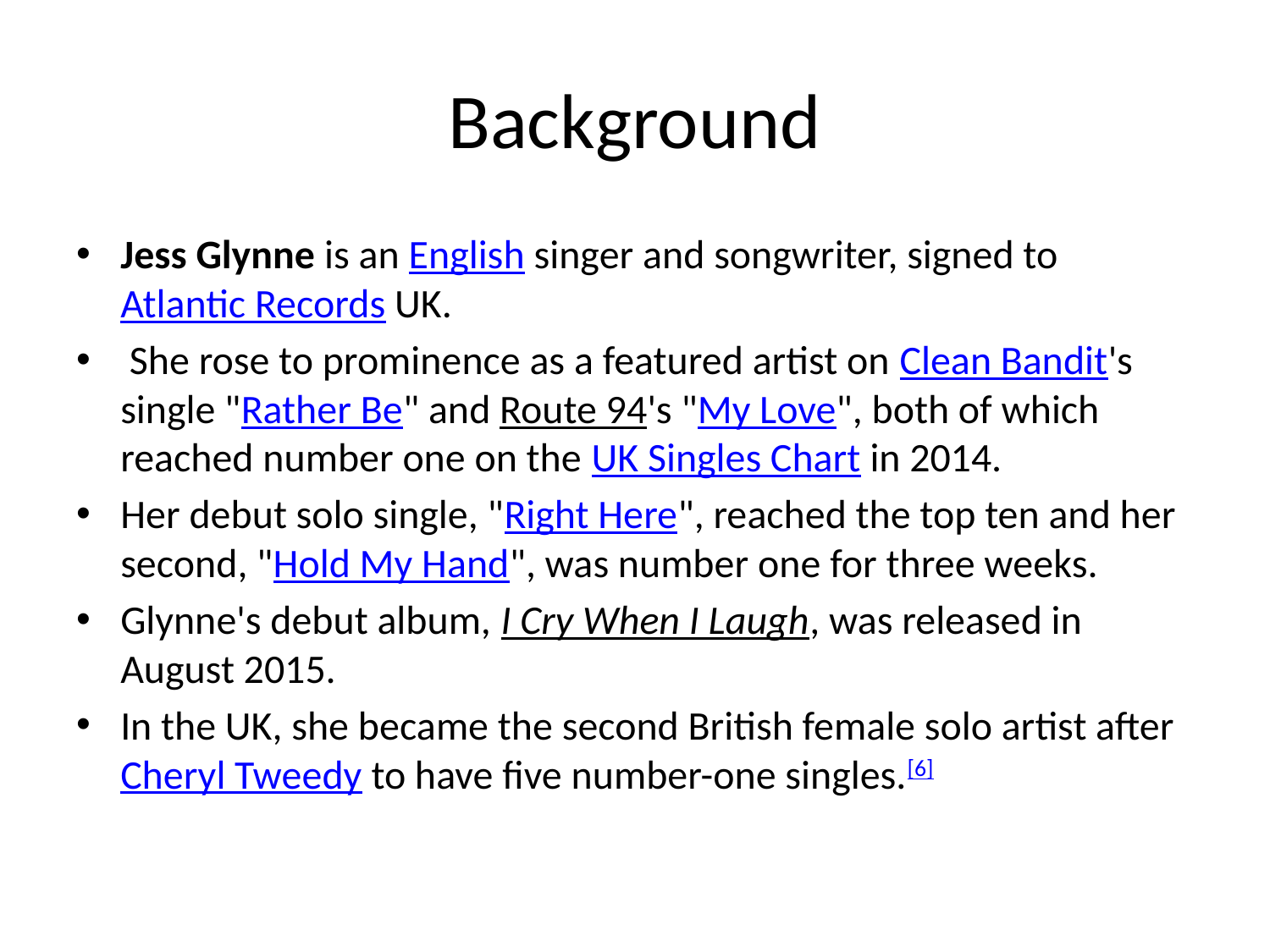

# Background
Jess Glynne is an English singer and songwriter, signed to Atlantic Records UK.
 She rose to prominence as a featured artist on Clean Bandit's single "Rather Be" and Route 94's "My Love", both of which reached number one on the UK Singles Chart in 2014.
Her debut solo single, "Right Here", reached the top ten and her second, "Hold My Hand", was number one for three weeks.
Glynne's debut album, I Cry When I Laugh, was released in August 2015.
In the UK, she became the second British female solo artist after Cheryl Tweedy to have five number-one singles.[6]